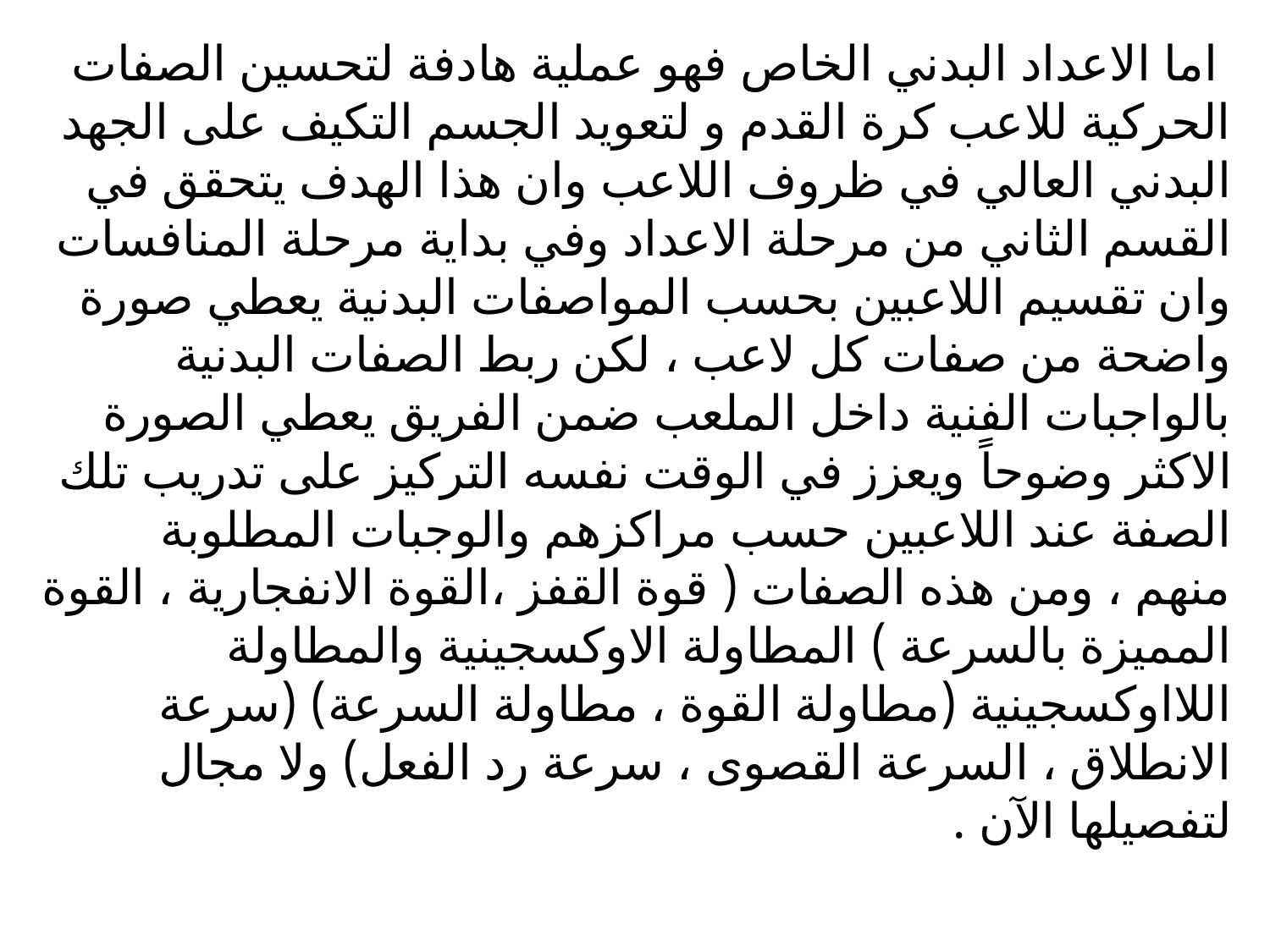

اما الاعداد البدني الخاص فهو عملية هادفة لتحسين الصفات الحركية للاعب كرة القدم و لتعويد الجسم التكيف على الجهد البدني العالي في ظروف اللاعب وان هذا الهدف يتحقق في القسم الثاني من مرحلة الاعداد وفي بداية مرحلة المنافسات وان تقسيم اللاعبين بحسب المواصفات البدنية يعطي صورة واضحة من صفات كل لاعب ، لكن ربط الصفات البدنية بالواجبات الفنية داخل الملعب ضمن الفريق يعطي الصورة الاكثر وضوحاً ويعزز في الوقت نفسه التركيز على تدريب تلك الصفة عند اللاعبين حسب مراكزهم والوجبات المطلوبة منهم ، ومن هذه الصفات ( قوة القفز ،القوة الانفجارية ، القوة المميزة بالسرعة ) المطاولة الاوكسجينية والمطاولة اللااوكسجينية (مطاولة القوة ، مطاولة السرعة) (سرعة الانطلاق ، السرعة القصوى ، سرعة رد الفعل) ولا مجال لتفصيلها الآن .